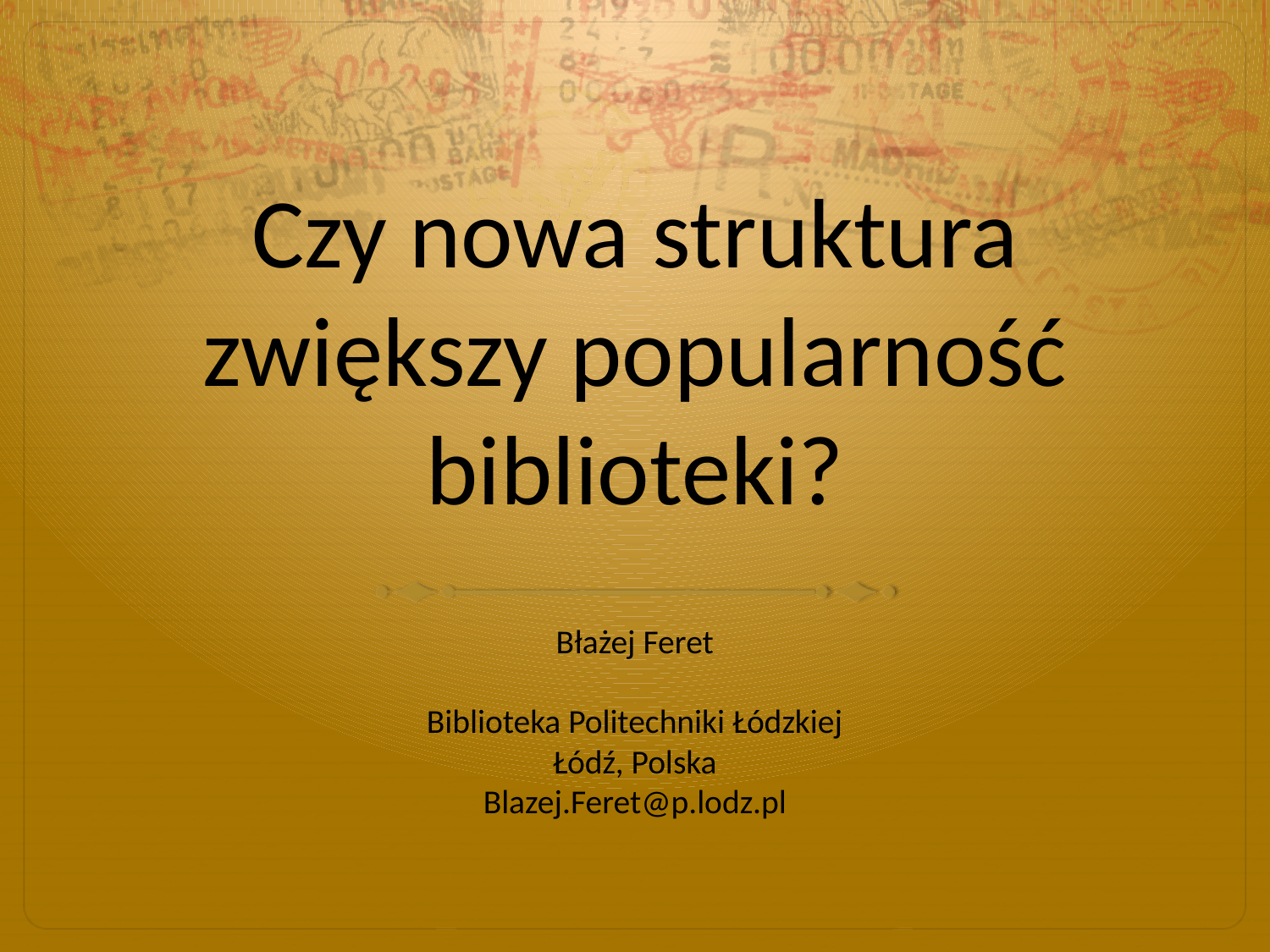

# Czy nowa struktura zwiększy popularność biblioteki?
Błażej Feret

Biblioteka Politechniki Łódzkiej
Łódź, Polska
Blazej.Feret@p.lodz.pl